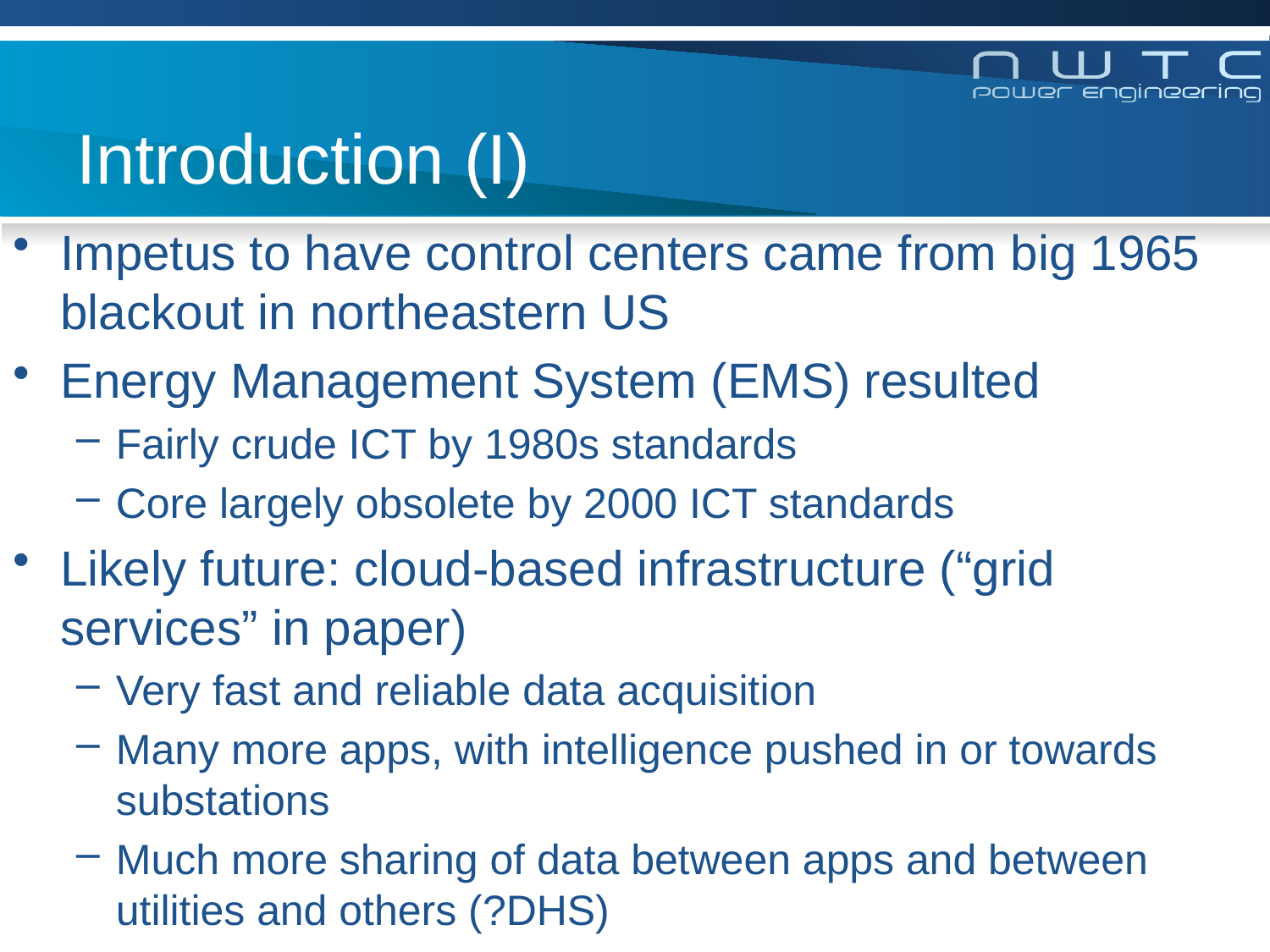

# Introduction (I)
Impetus to have control centers came from big 1965 blackout in northeastern US
Energy Management System (EMS) resulted
Fairly crude ICT by 1980s standards
Core largely obsolete by 2000 ICT standards
Likely future: cloud-based infrastructure (“grid services” in paper)
Very fast and reliable data acquisition
Many more apps, with intelligence pushed in or towards substations
Much more sharing of data between apps and between utilities and others (?DHS)